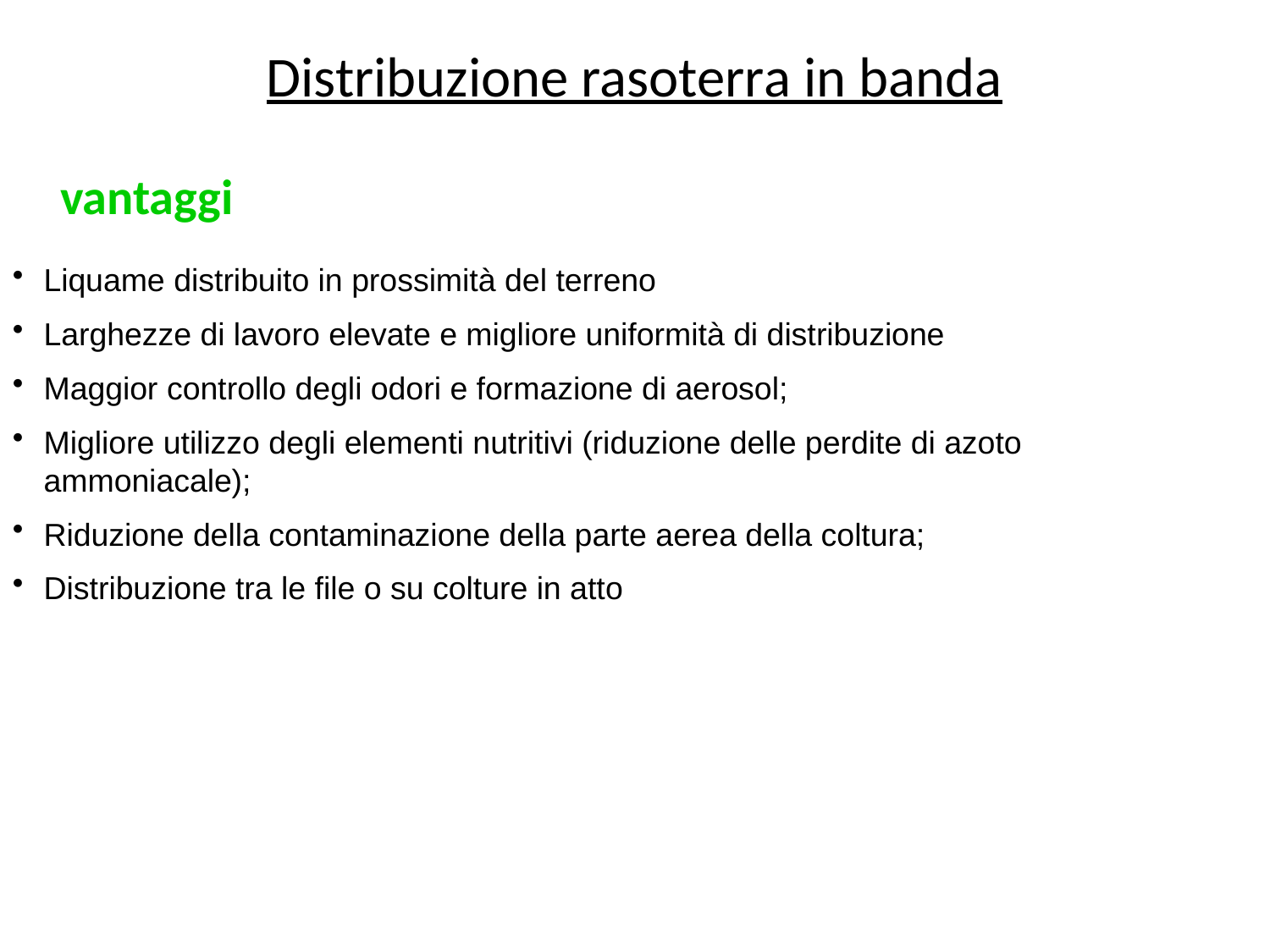

Distribuzione rasoterra in banda
vantaggi
Liquame distribuito in prossimità del terreno
Larghezze di lavoro elevate e migliore uniformità di distribuzione
Maggior controllo degli odori e formazione di aerosol;
Migliore utilizzo degli elementi nutritivi (riduzione delle perdite di azoto ammoniacale);
Riduzione della contaminazione della parte aerea della coltura;
Distribuzione tra le file o su colture in atto